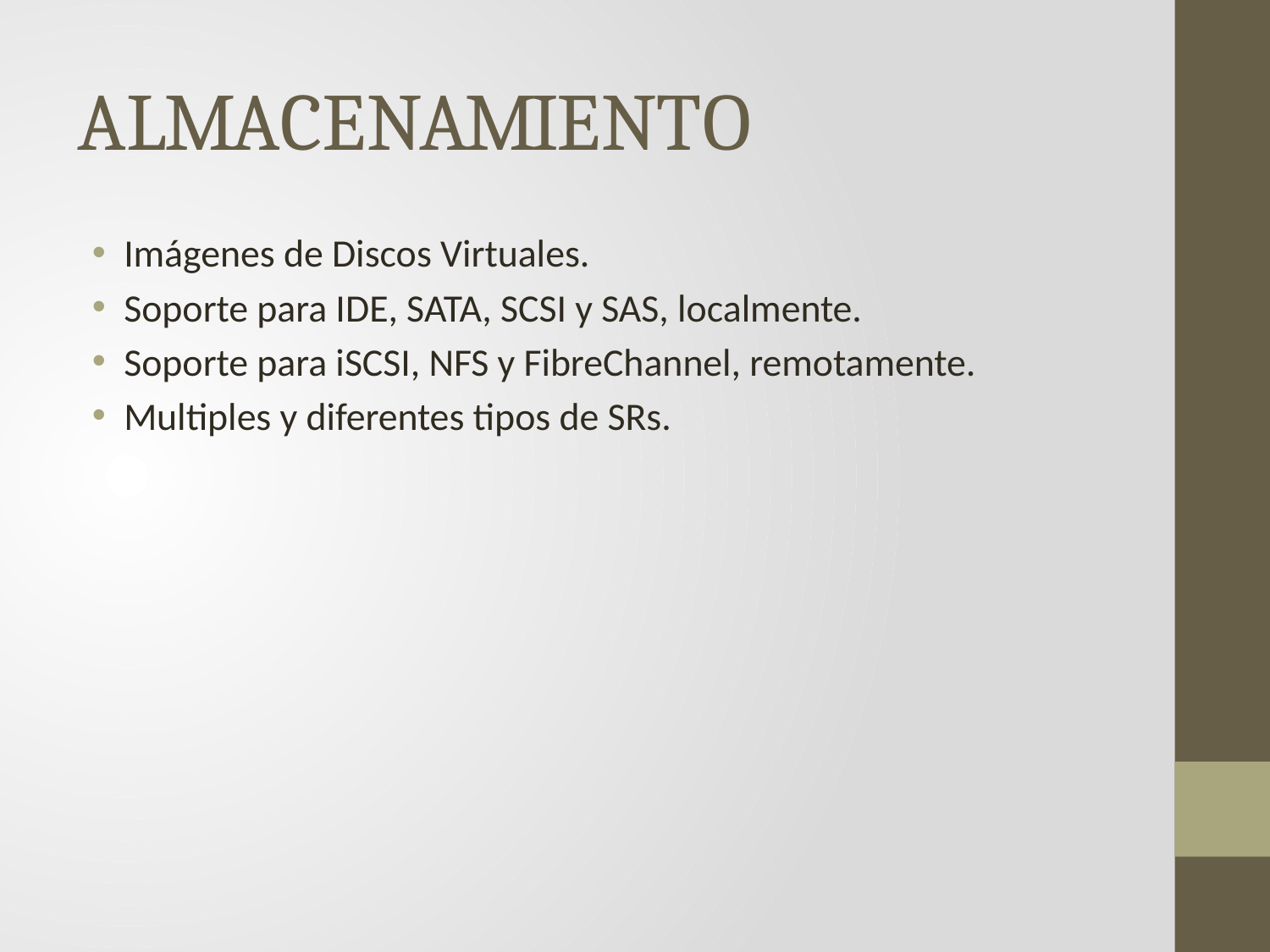

# ALMACENAMIENTO
Imágenes de Discos Virtuales.
Soporte para IDE, SATA, SCSI y SAS, localmente.
Soporte para iSCSI, NFS y FibreChannel, remotamente.
Multiples y diferentes tipos de SRs.